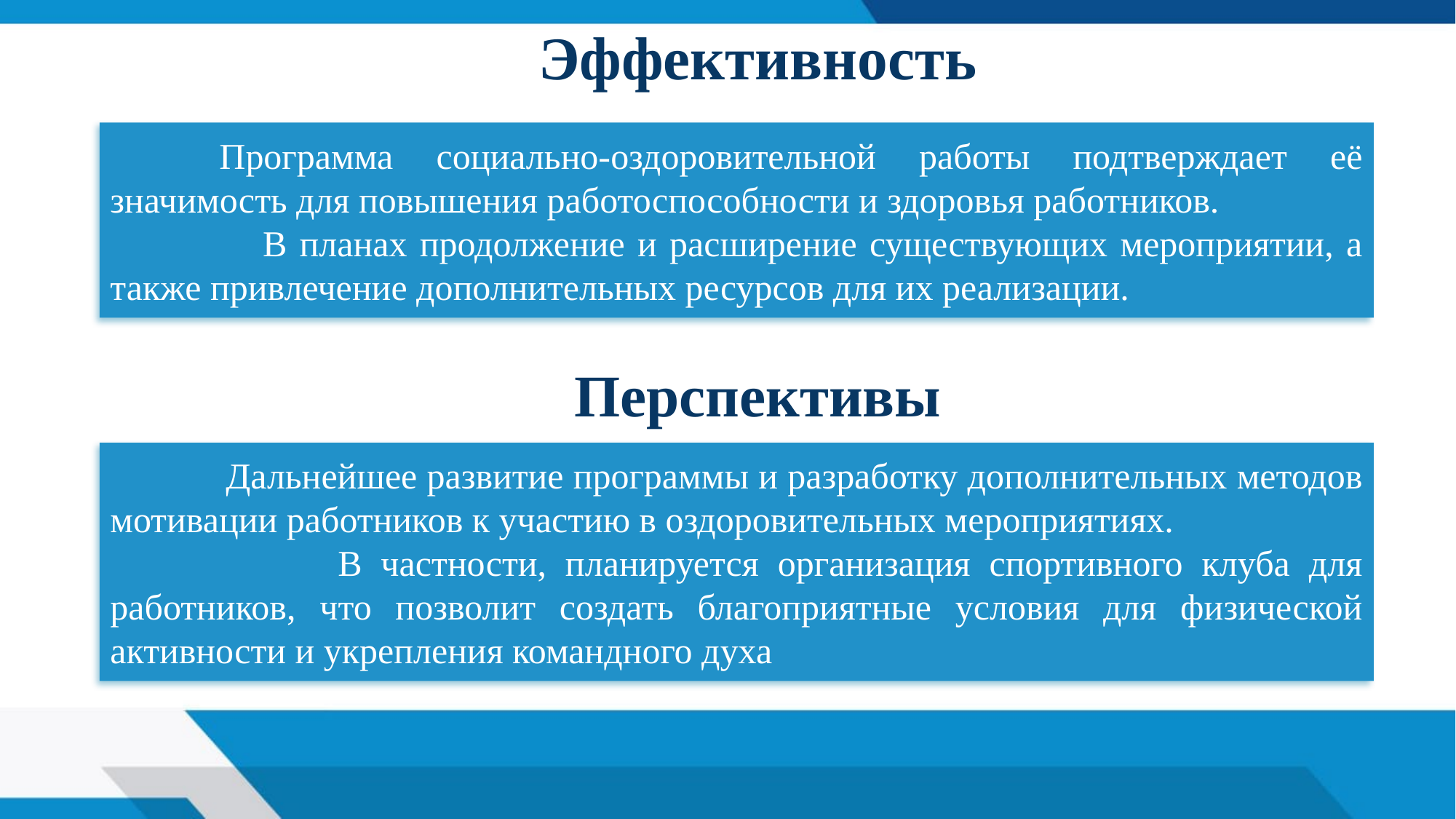

Эффективность
	Программа социально-оздоровительной работы подтверждает её значимость для повышения работоспособности и здоровья работников.
            В планах продолжение и расширение существующих мероприятии, а также привлечение дополнительных ресурсов для их реализации.
Перспективы
            Дальнейшее развитие программы и разработку дополнительных методов мотивации работников к участию в оздоровительных мероприятиях.
            В частности, планируется организация спортивного клуба для работников, что позволит создать благоприятные условия для физической активности и укрепления командного духа